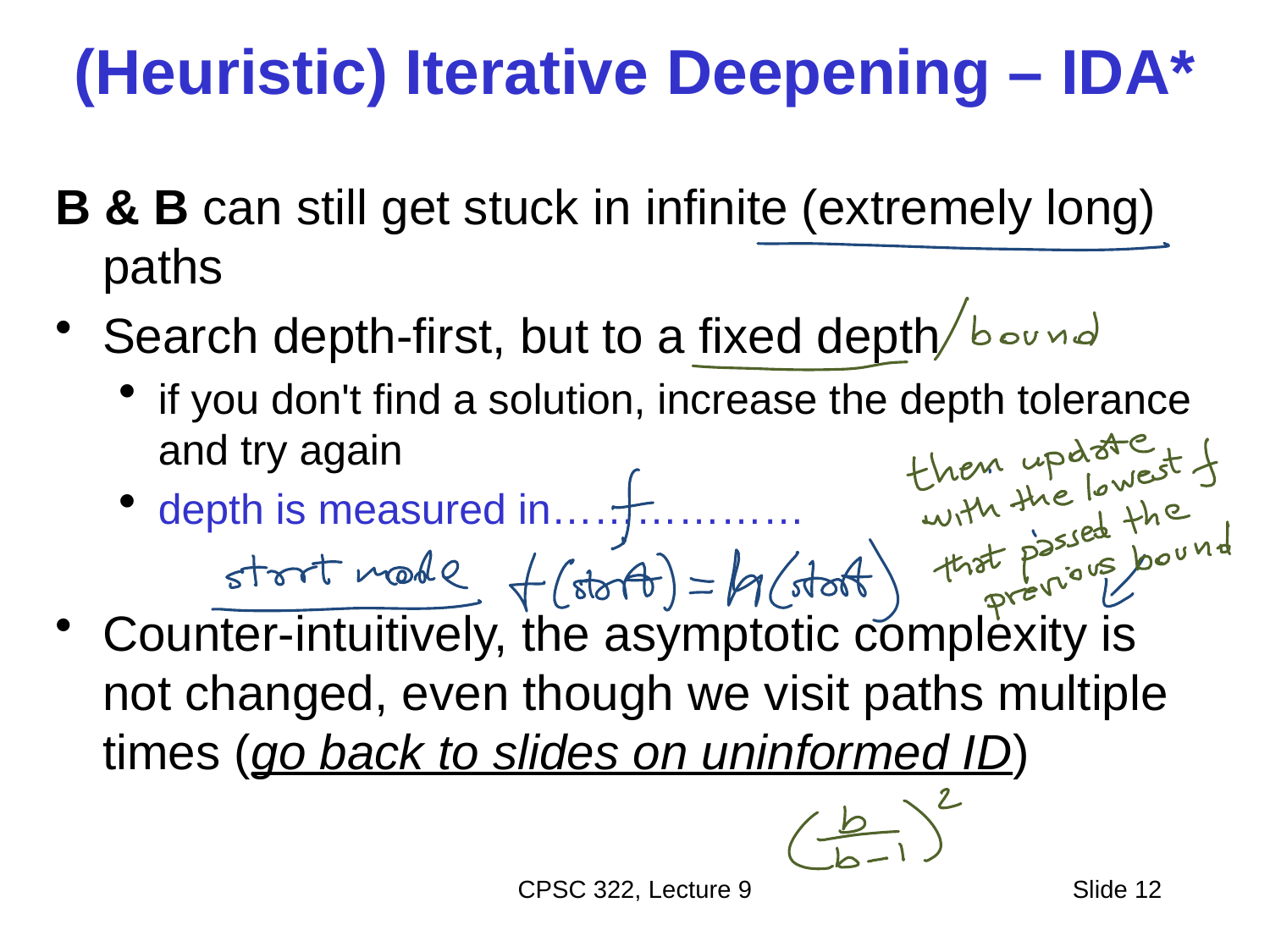

# (Heuristic) Iterative Deepening – IDA*
B & B can still get stuck in infinite (extremely long) paths
Search depth-first, but to a fixed depth
if you don't find a solution, increase the depth tolerance and try again
depth is measured in………………

Counter-intuitively, the asymptotic complexity is not changed, even though we visit paths multiple times (go back to slides on uninformed ID)
CPSC 322, Lecture 9
Slide 12